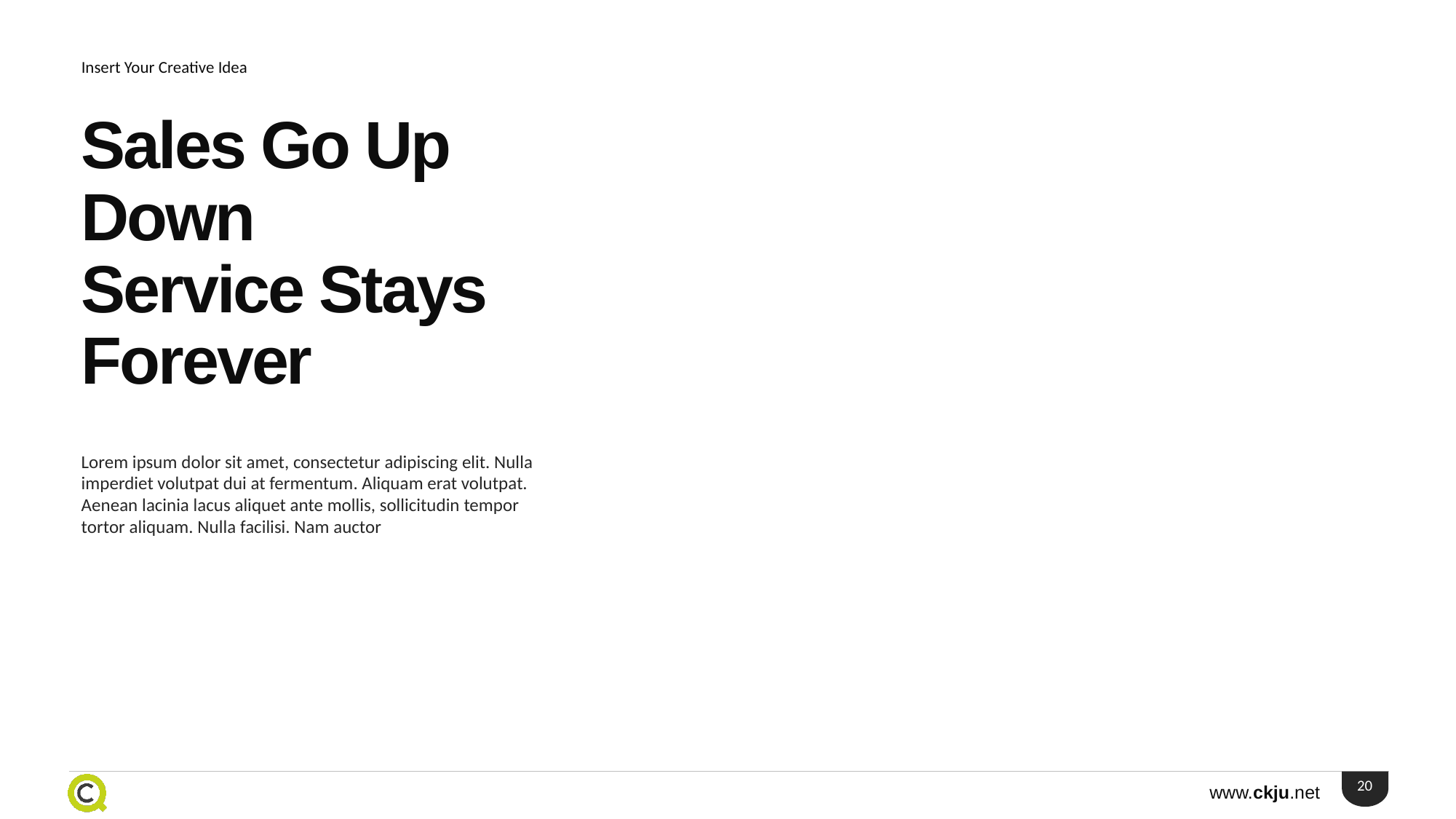

Insert Your Creative Idea
Sales Go Up Down
Service Stays Forever
Lorem ipsum dolor sit amet, consectetur adipiscing elit. Nulla imperdiet volutpat dui at fermentum. Aliquam erat volutpat. Aenean lacinia lacus aliquet ante mollis, sollicitudin tempor tortor aliquam. Nulla facilisi. Nam auctor
20